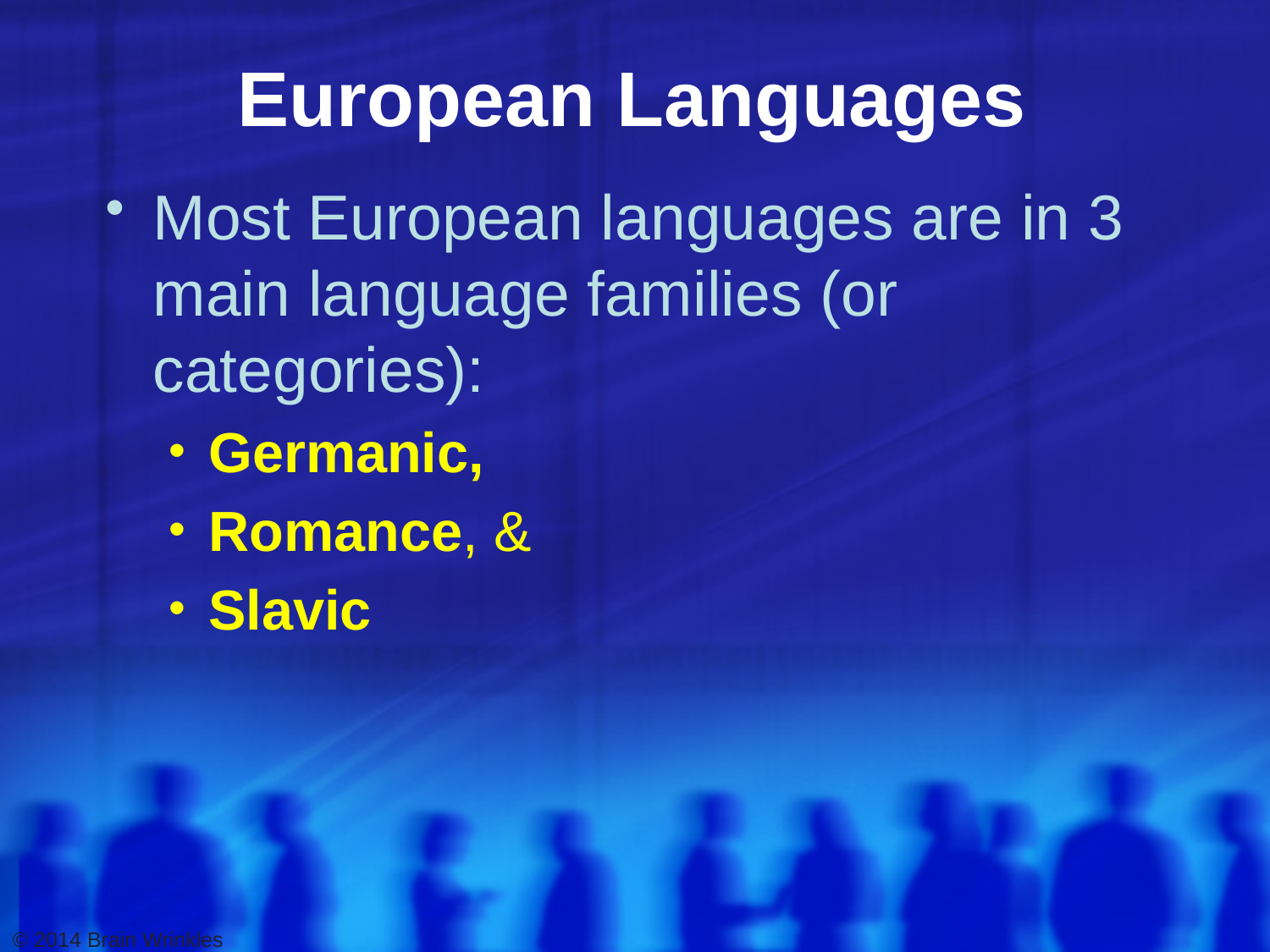

# European Languages
Most European languages are in 3 main language families (or categories):
Germanic,
Romance, &
Slavic
© 2014 Brain Wrinkles